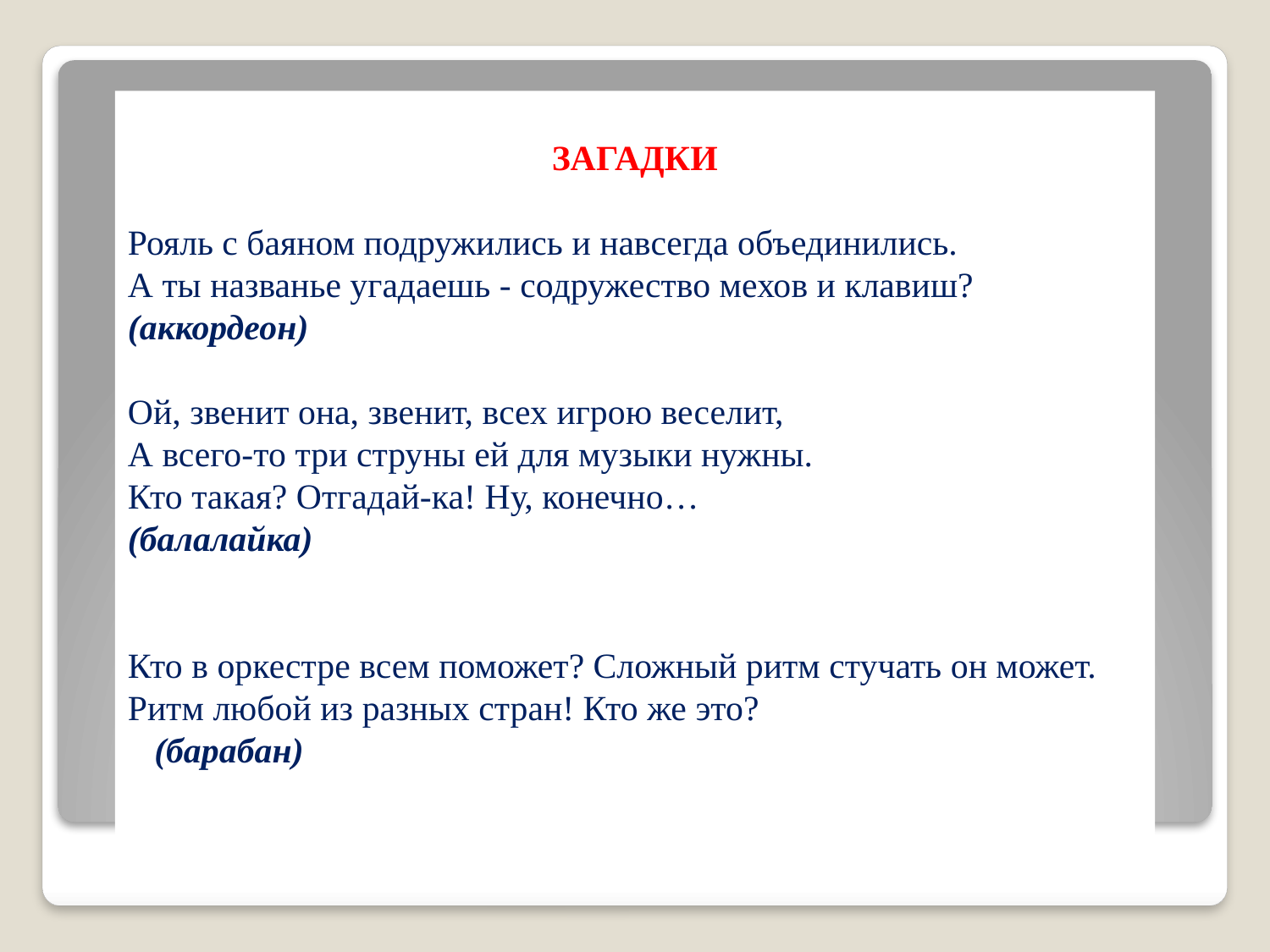

ЗАГАДКИ

Рояль с баяном подружились и навсегда объединились.
А ты названье угадаешь - содружество мехов и клавиш?
(аккордеон)

Ой, звенит она, звенит, всех игрою веселит,
А всего-то три струны ей для музыки нужны.
Кто такая? Отгадай-ка! Ну, конечно…
(балалайка)

Кто в оркестре всем поможет? Сложный ритм стучать он может.
Ритм любой из разных стран! Кто же это?
   (барабан)

#